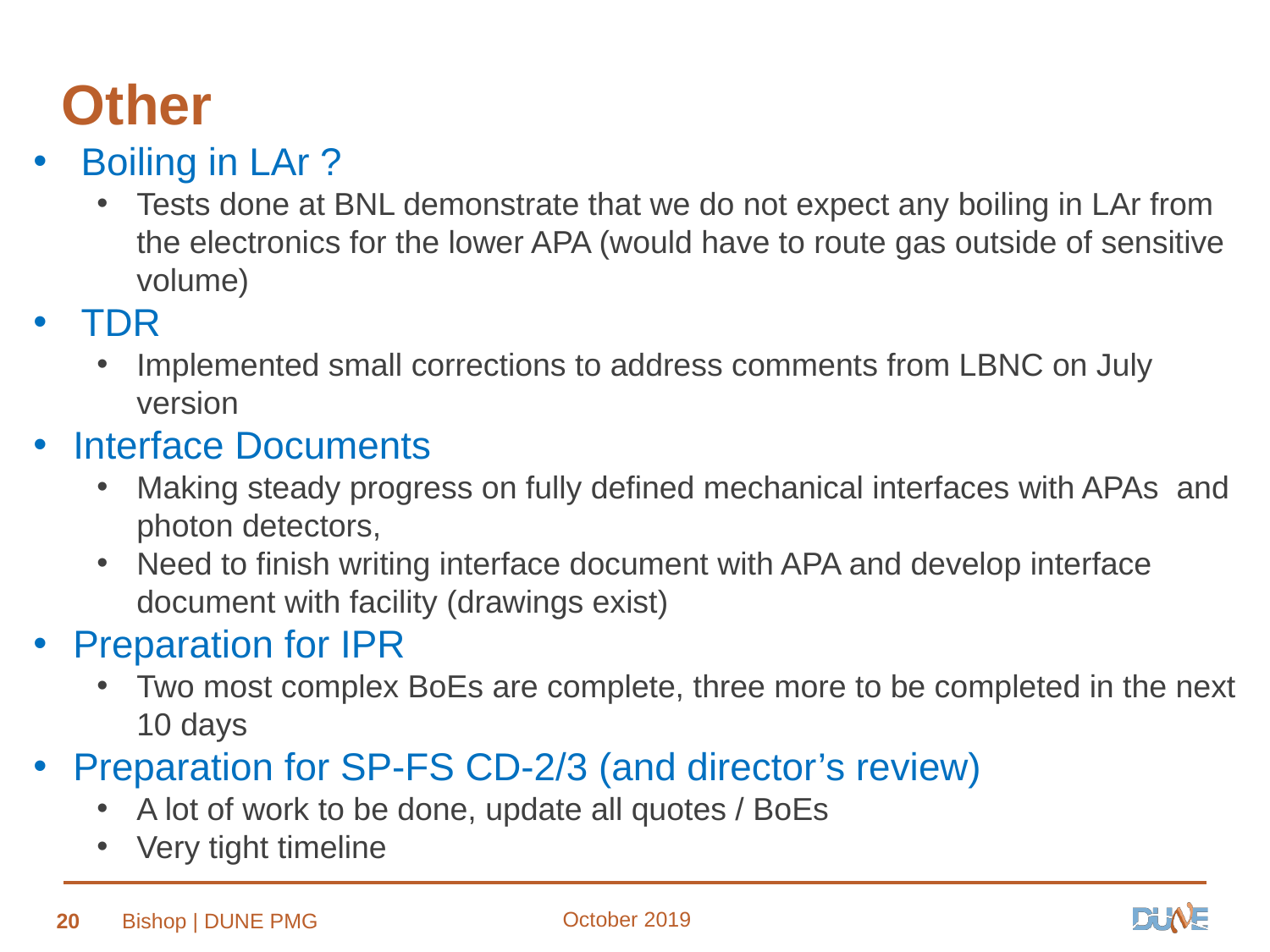

# Other
Boiling in LAr ?
Tests done at BNL demonstrate that we do not expect any boiling in LAr from the electronics for the lower APA (would have to route gas outside of sensitive volume)
TDR
Implemented small corrections to address comments from LBNC on July version
Interface Documents
Making steady progress on fully defined mechanical interfaces with APAs  and photon detectors,
Need to finish writing interface document with APA and develop interface document with facility (drawings exist)
Preparation for IPR
Two most complex BoEs are complete, three more to be completed in the next 10 days
Preparation for SP-FS CD-2/3 (and director’s review)
A lot of work to be done, update all quotes / BoEs
Very tight timeline

October 2019
20
Bishop | DUNE PMG